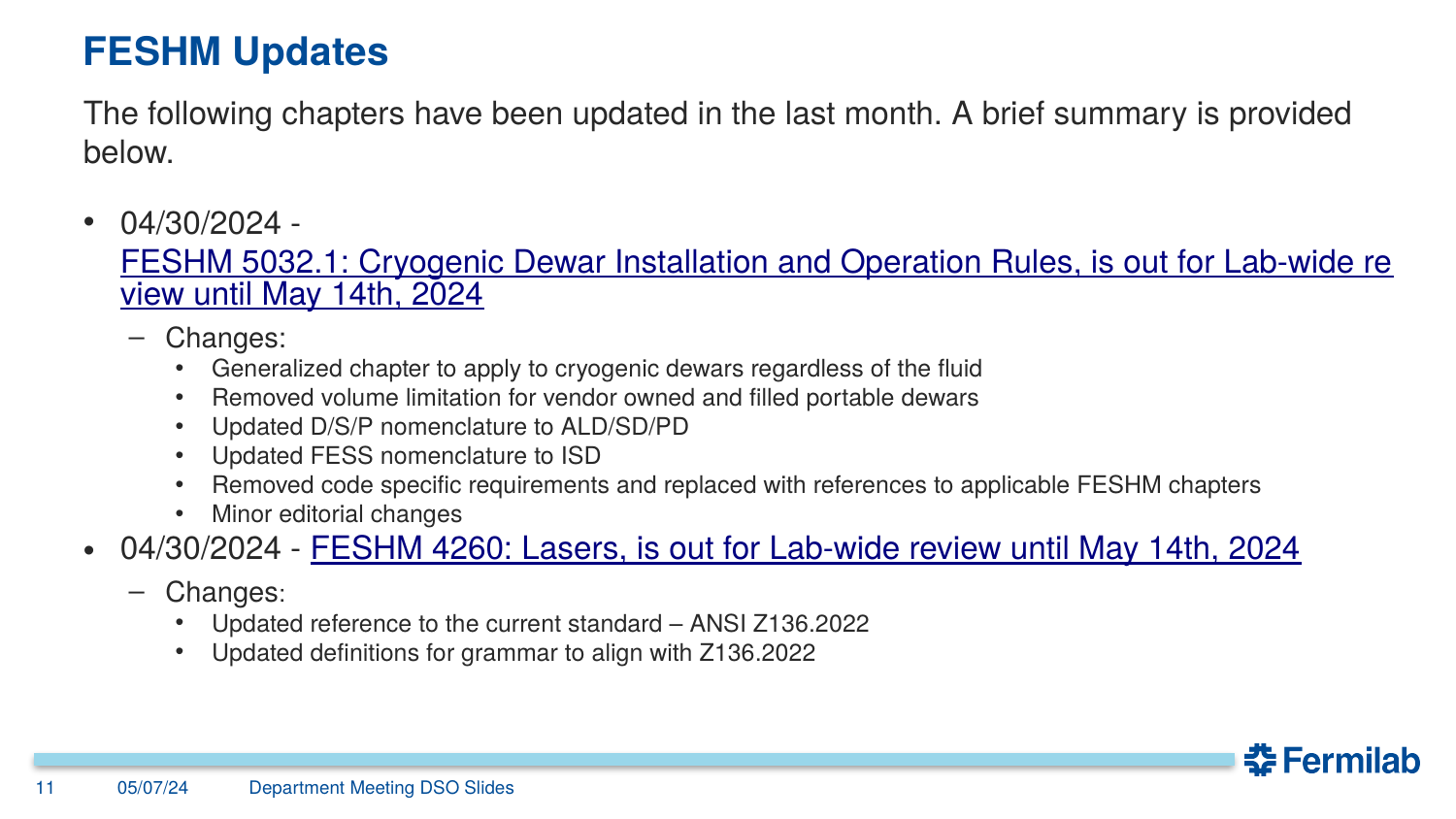

# FESHM Updates
The following chapters have been updated in the last month. A brief summary is provided below.

04/30/2024 - FESHM 5032.1: Cryogenic Dewar Installation and Operation Rules, is out for Lab-wide review until May 14th, 2024
Changes:
Generalized chapter to apply to cryogenic dewars regardless of the fluid
Removed volume limitation for vendor owned and filled portable dewars
Updated D/S/P nomenclature to ALD/SD/PD
Updated FESS nomenclature to ISD
Removed code specific requirements and replaced with references to applicable FESHM chapters
Minor editorial changes
04/30/2024 - FESHM 4260: Lasers, is out for Lab-wide review until May 14th, 2024
Changes:
Updated reference to the current standard – ANSI Z136.2022
Updated definitions for grammar to align with Z136.2022
11
05/07/24
 Department Meeting DSO Slides